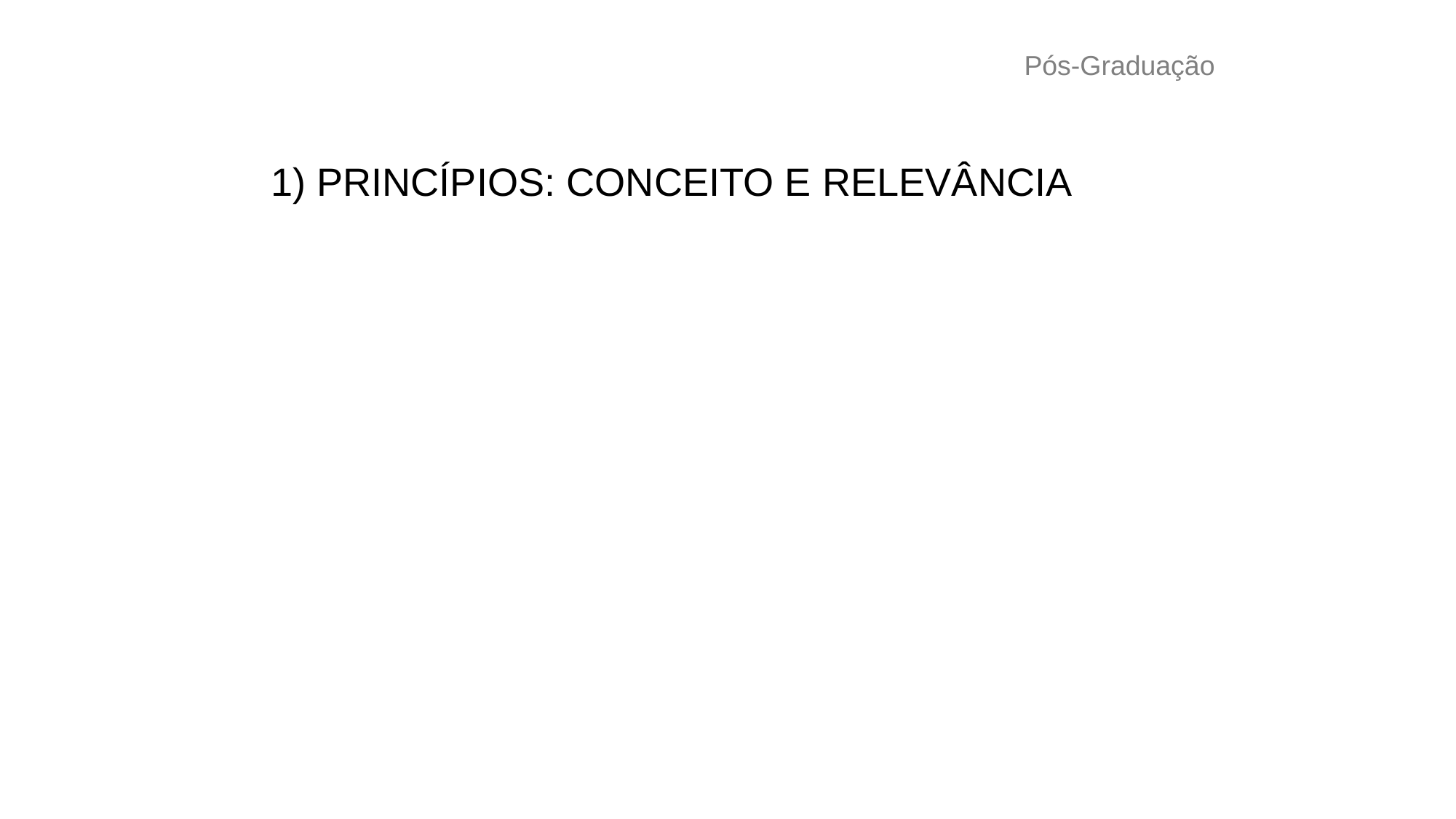

# Pós-Graduação
1) PRINCÍPIOS: CONCEITO E RELEVÂNCIA